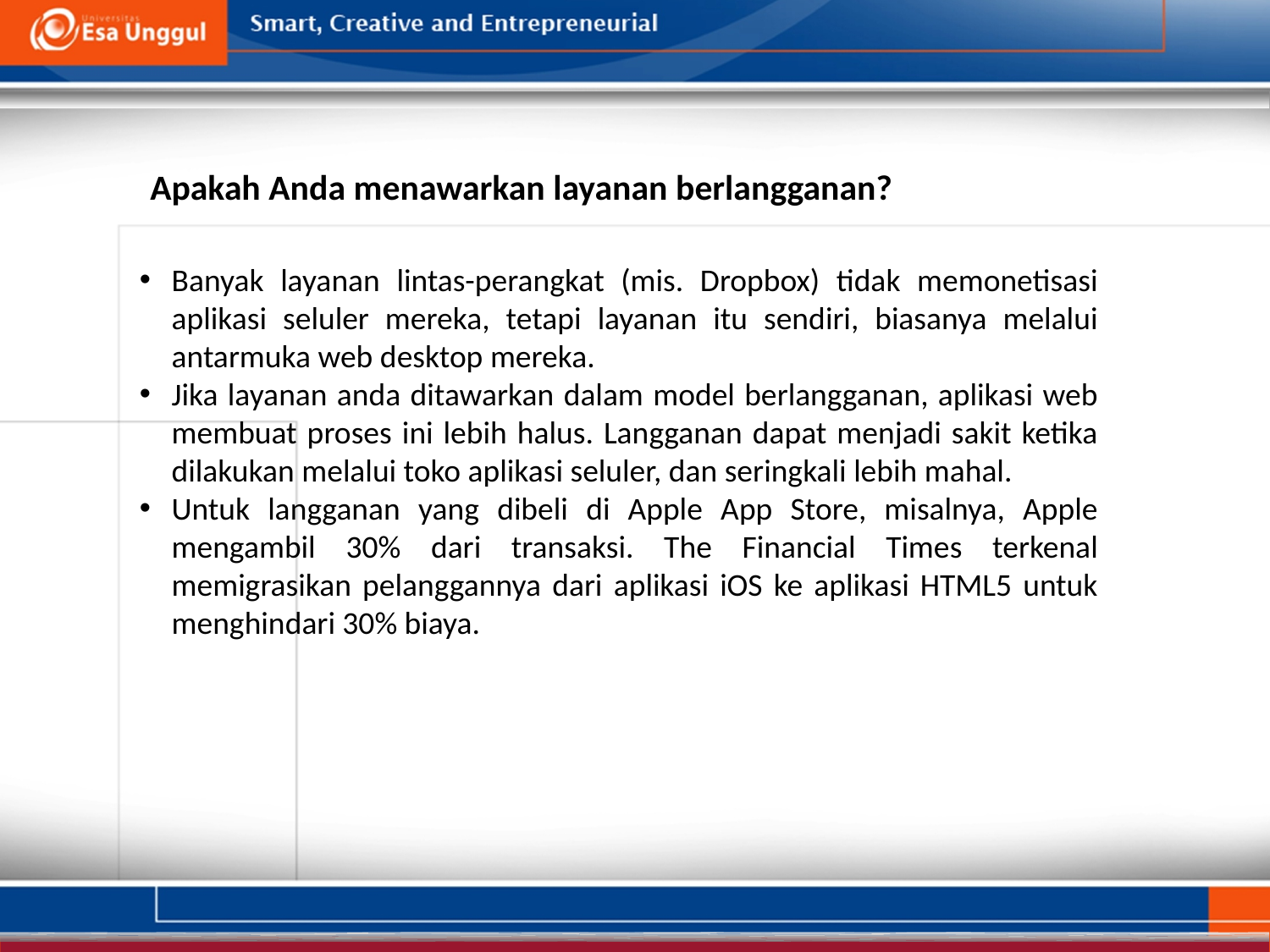

Apakah Anda menawarkan layanan berlangganan?
Banyak layanan lintas-perangkat (mis. Dropbox) tidak memonetisasi aplikasi seluler mereka, tetapi layanan itu sendiri, biasanya melalui antarmuka web desktop mereka.
Jika layanan anda ditawarkan dalam model berlangganan, aplikasi web membuat proses ini lebih halus. Langganan dapat menjadi sakit ketika dilakukan melalui toko aplikasi seluler, dan seringkali lebih mahal.
Untuk langganan yang dibeli di Apple App Store, misalnya, Apple mengambil 30% dari transaksi. The Financial Times terkenal memigrasikan pelanggannya dari aplikasi iOS ke aplikasi HTML5 untuk menghindari 30% biaya.